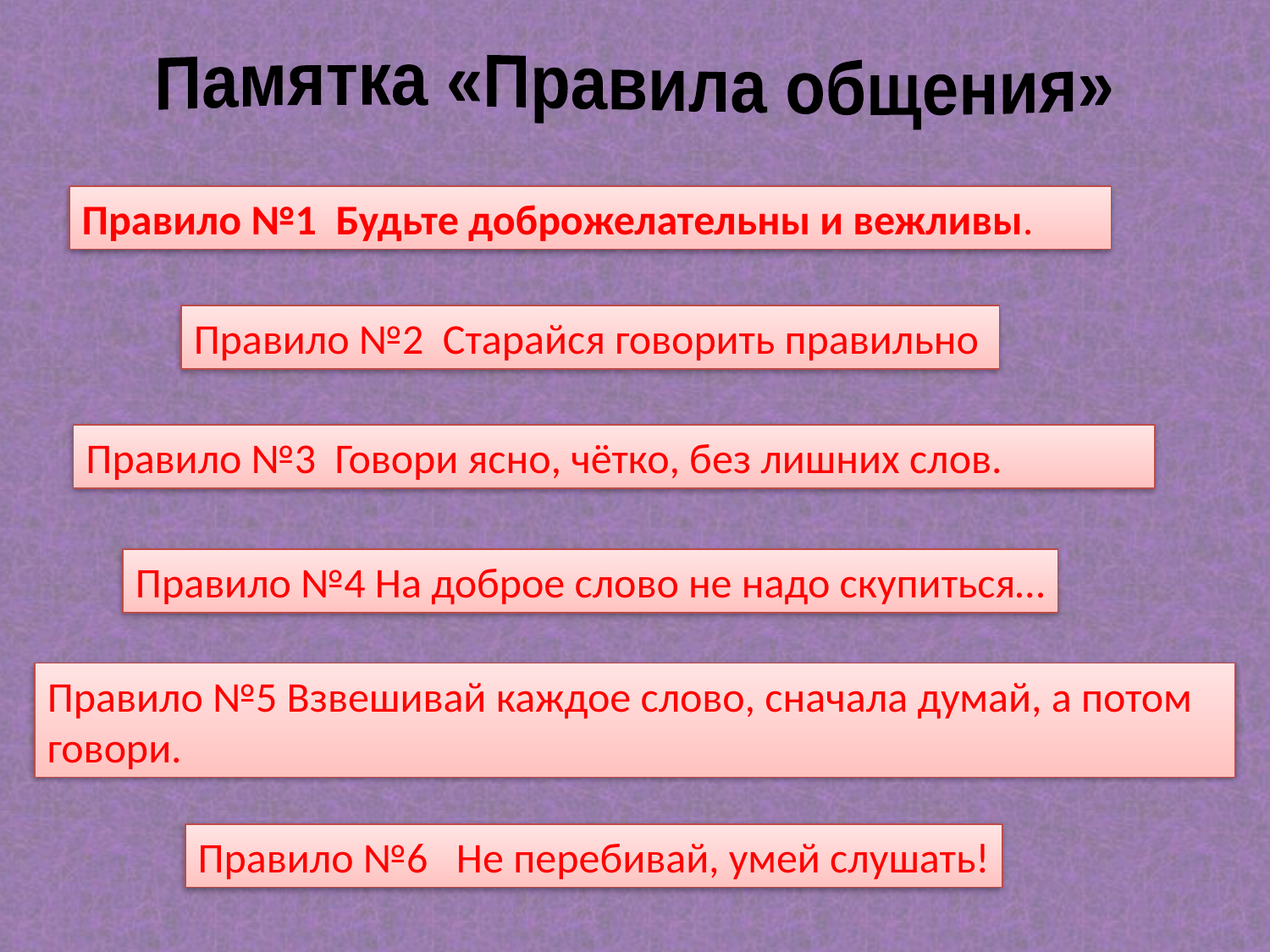

Памятка «Правила общения»
Правило №1  Будьте доброжелательны и вежливы.
Правило №2  Старайся говорить правильно
Правило №3  Говори ясно, чётко, без лишних слов.
Правило №4 На доброе слово не надо скупиться…
Правило №5 Взвешивай каждое слово, сначала думай, а потом говори.
Правило №6   Не перебивай, умей слушать!